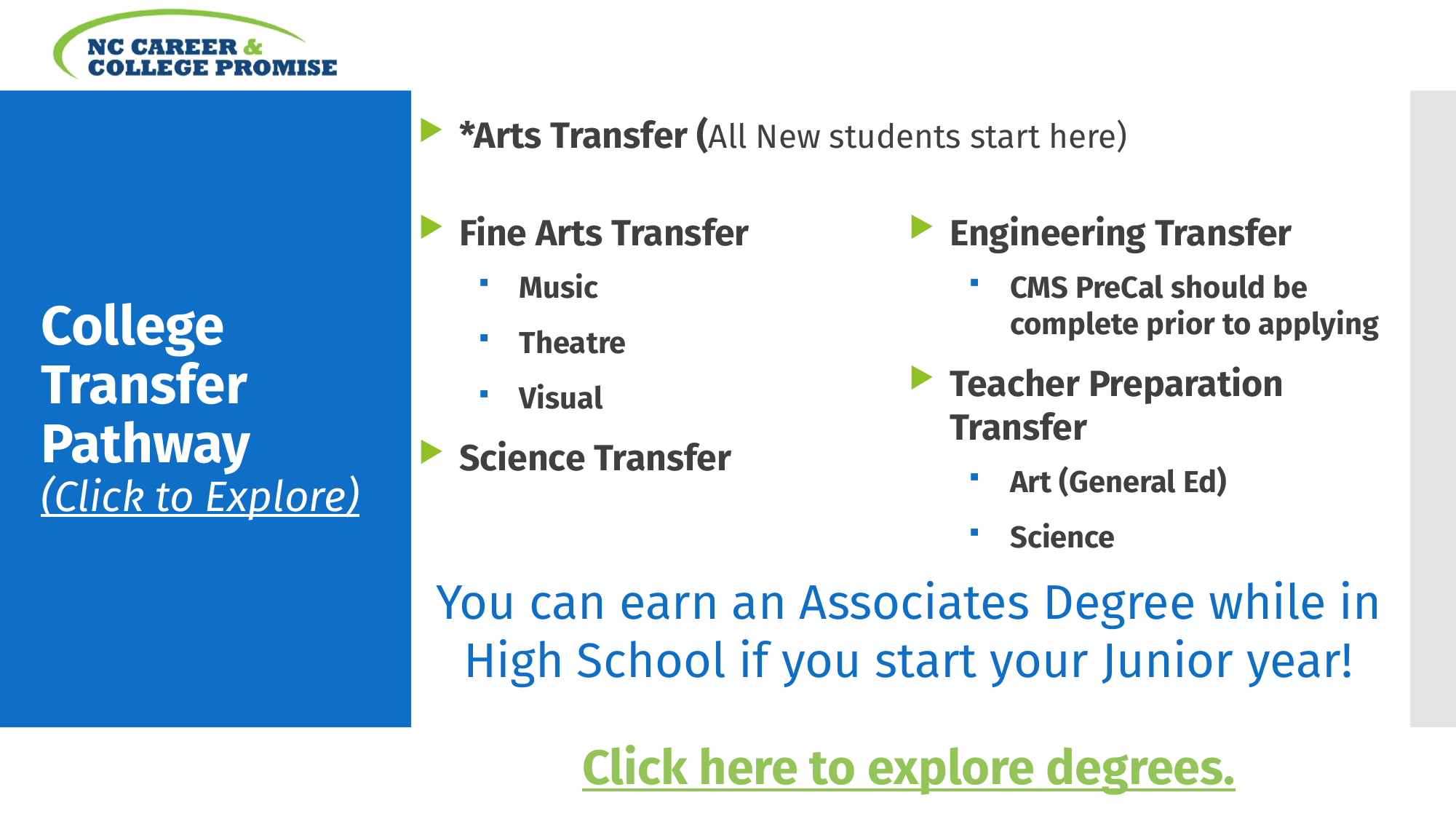

*Arts Transfer (All New students start here)
# College Transfer Pathway (Click to Explore)
Fine Arts Transfer
Music
Theatre
Visual
Science Transfer

Engineering Transfer
CMS PreCal should be complete prior to applying
Teacher Preparation Transfer
Art (General Ed)
Science

You can earn an Associates Degree while in High School if you start your Junior year!

Click here to explore degrees.